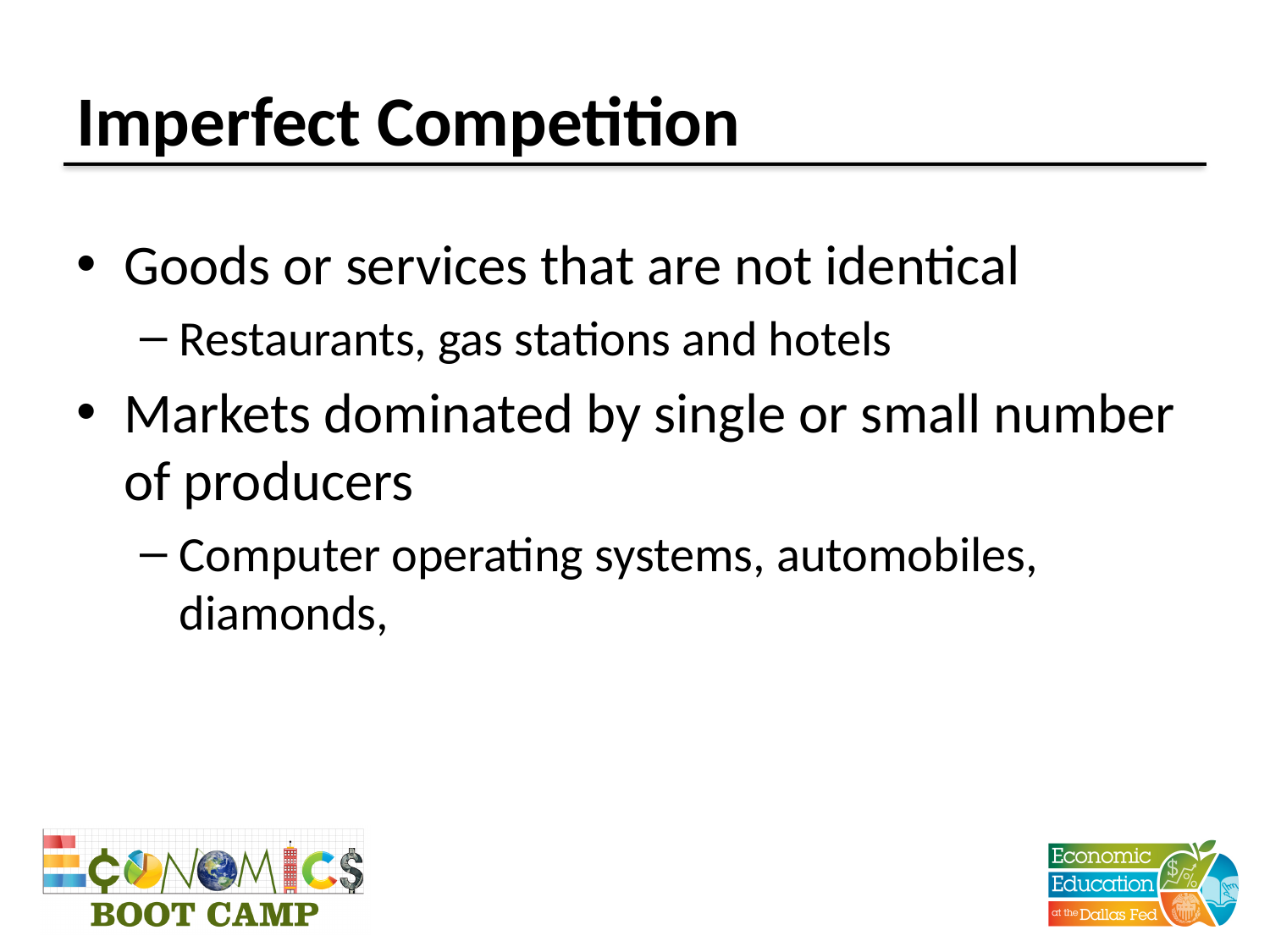

# Imperfect Competition
Goods or services that are not identical
Restaurants, gas stations and hotels
Markets dominated by single or small number of producers
Computer operating systems, automobiles,  diamonds,